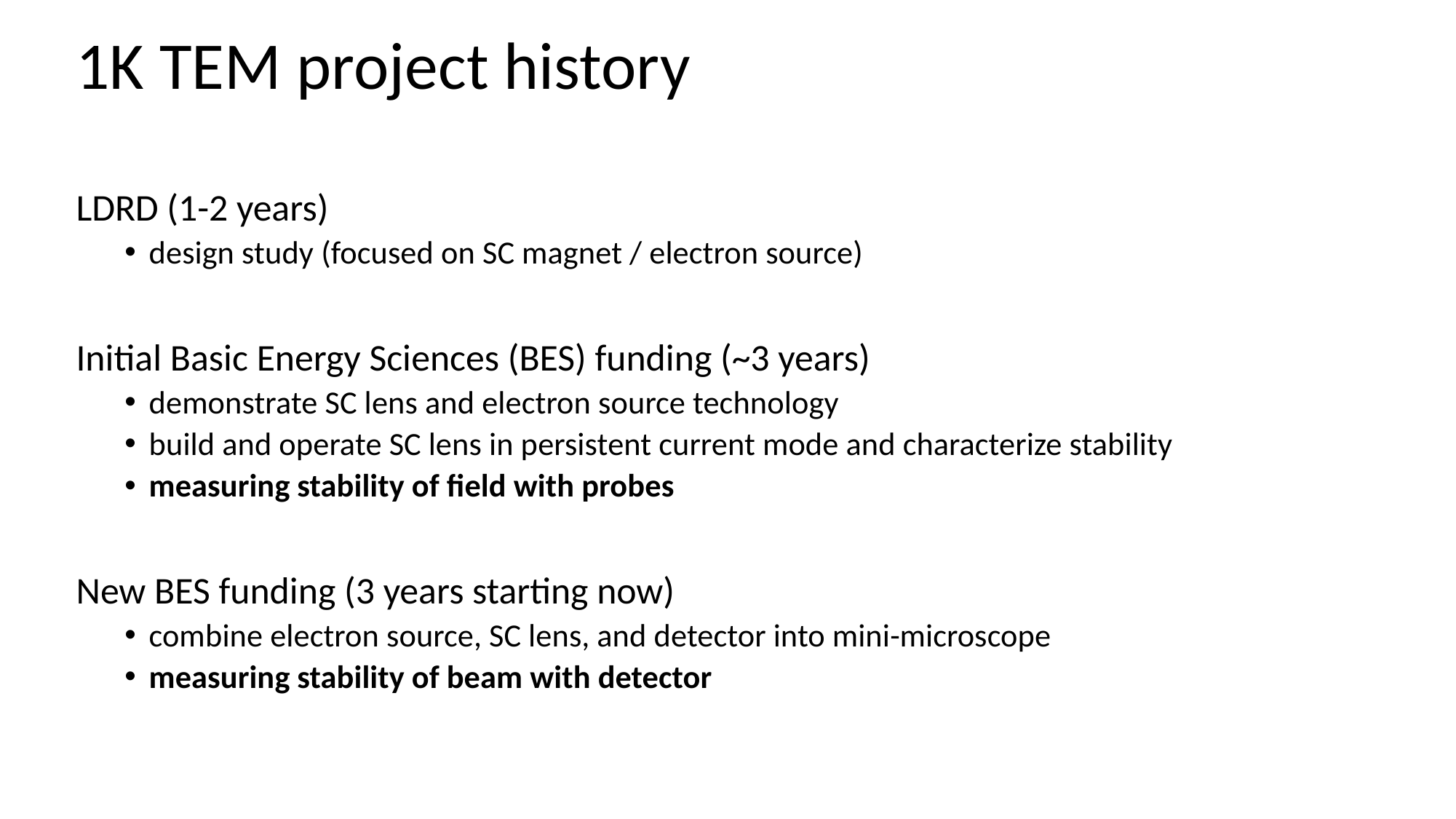

# 1K TEM project history
LDRD (1-2 years)
design study (focused on SC magnet / electron source)

Initial Basic Energy Sciences (BES) funding (~3 years)
demonstrate SC lens and electron source technology
build and operate SC lens in persistent current mode and characterize stability
measuring stability of field with probes

New BES funding (3 years starting now)
combine electron source, SC lens, and detector into mini-microscope
measuring stability of beam with detector